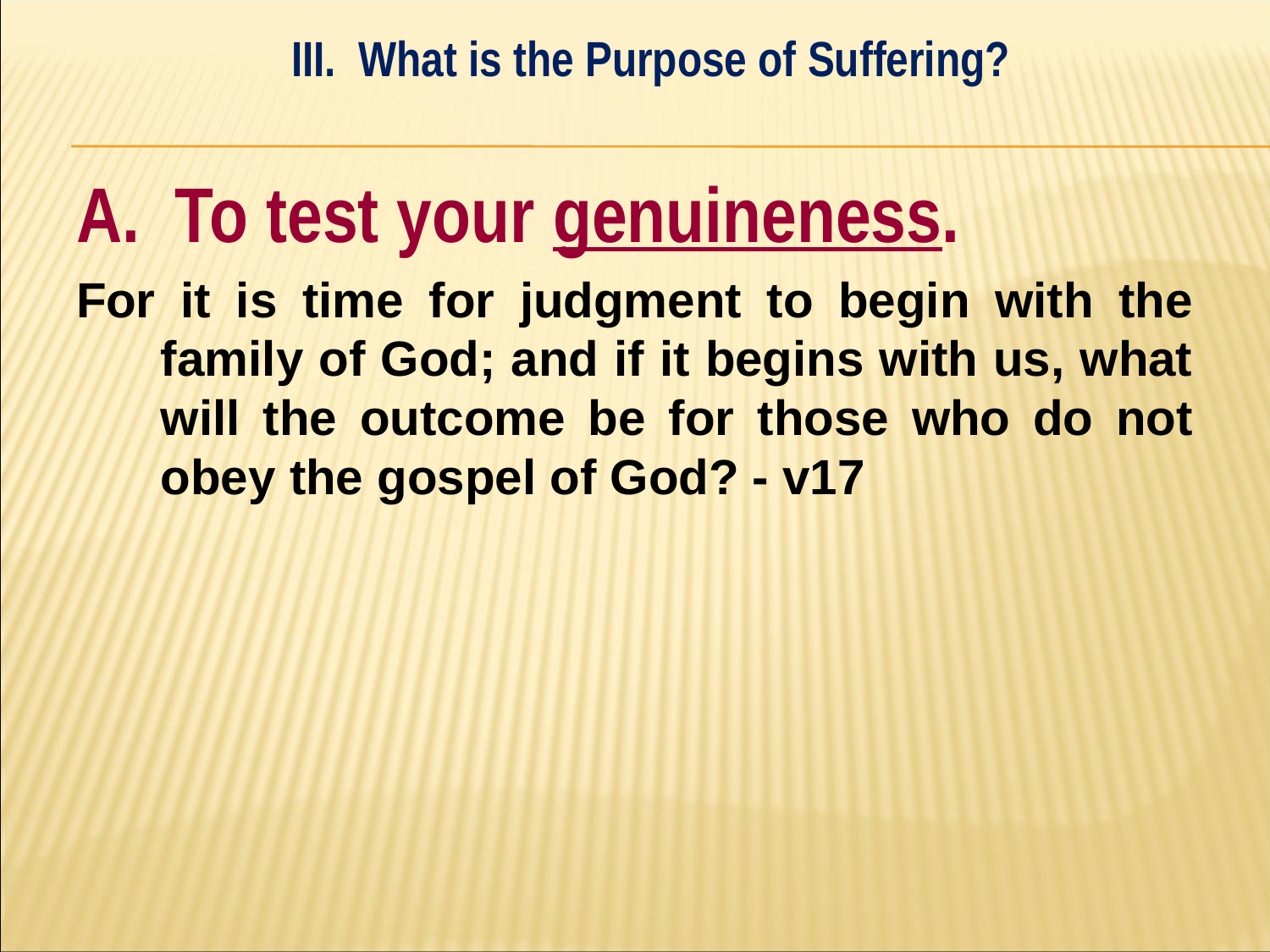

III.  What is the Purpose of Suffering?
#
A.  To test your genuineness.
For it is time for judgment to begin with the family of God; and if it begins with us, what will the outcome be for those who do not obey the gospel of God? - v17